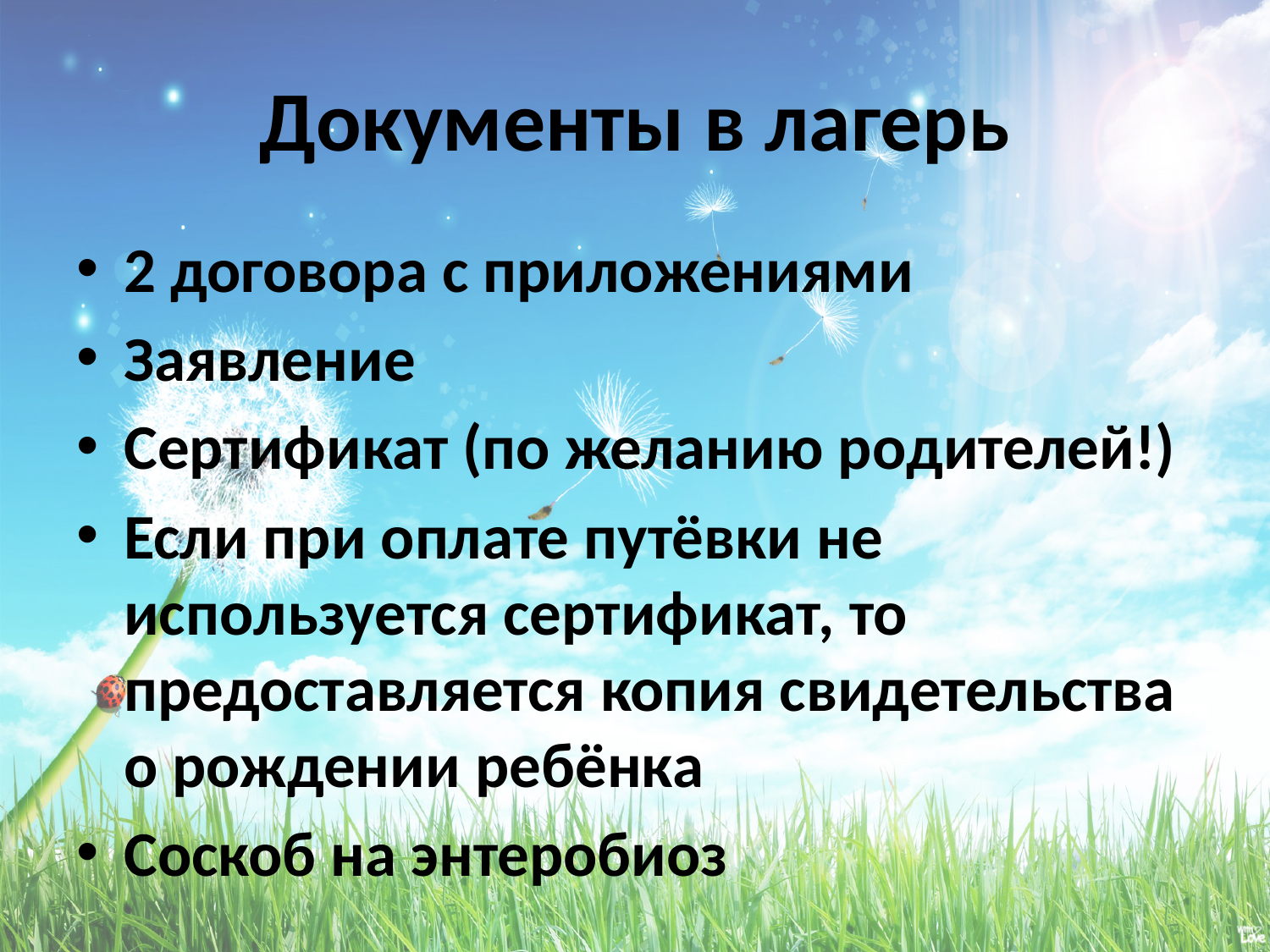

# Документы в лагерь
2 договора с приложениями
Заявление
Сертификат (по желанию родителей!)
Если при оплате путёвки не используется сертификат, то предоставляется копия свидетельства о рождении ребёнка
Соскоб на энтеробиоз